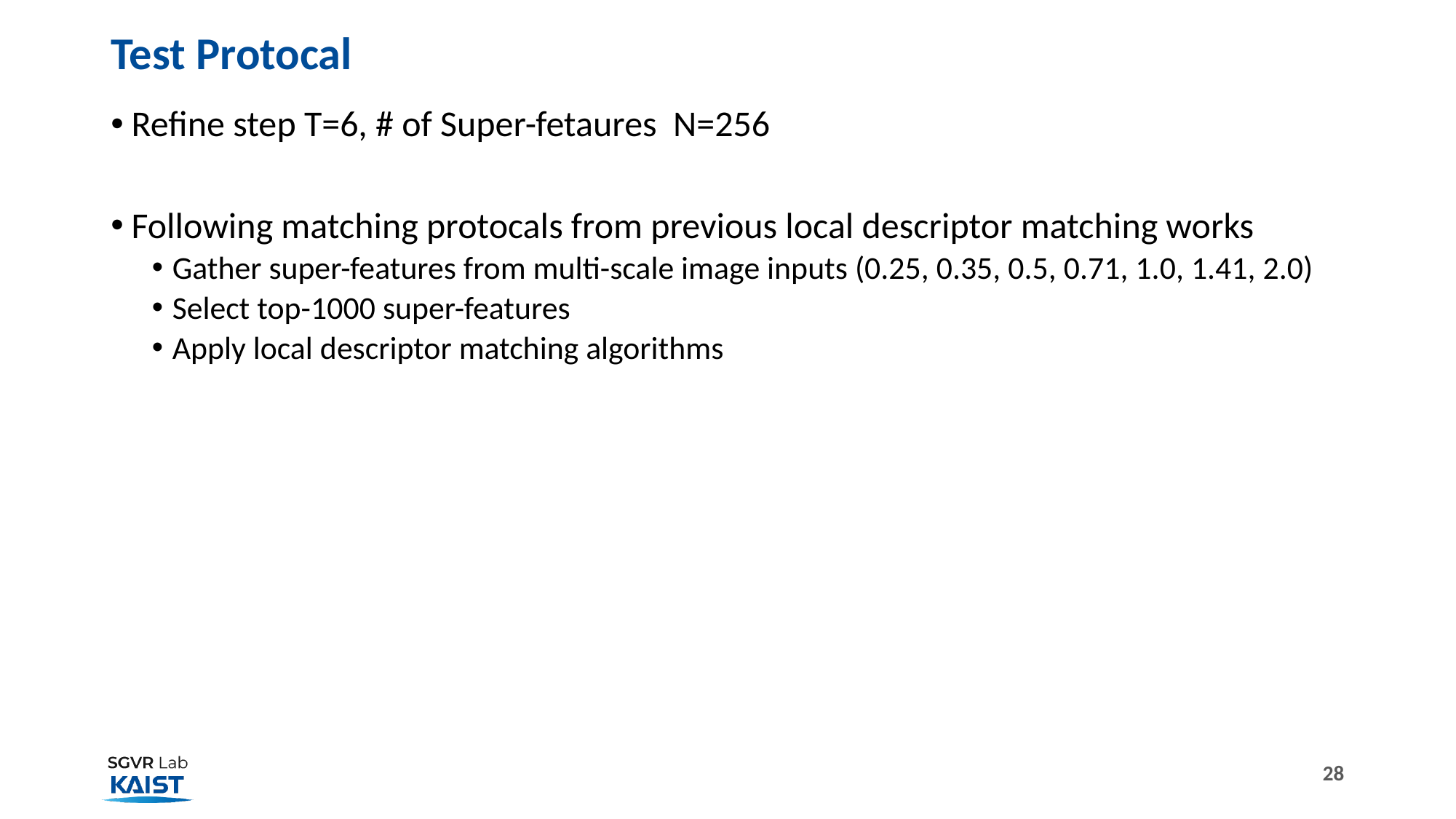

# Test Protocal
Refine step T=6, # of Super-fetaures  N=256

Following matching protocals from previous local descriptor matching works
Gather super-features from multi-scale image inputs (0.25, 0.35, 0.5, 0.71, 1.0, 1.41, 2.0)
Select top-1000 super-features
Apply local descriptor matching algorithms
28